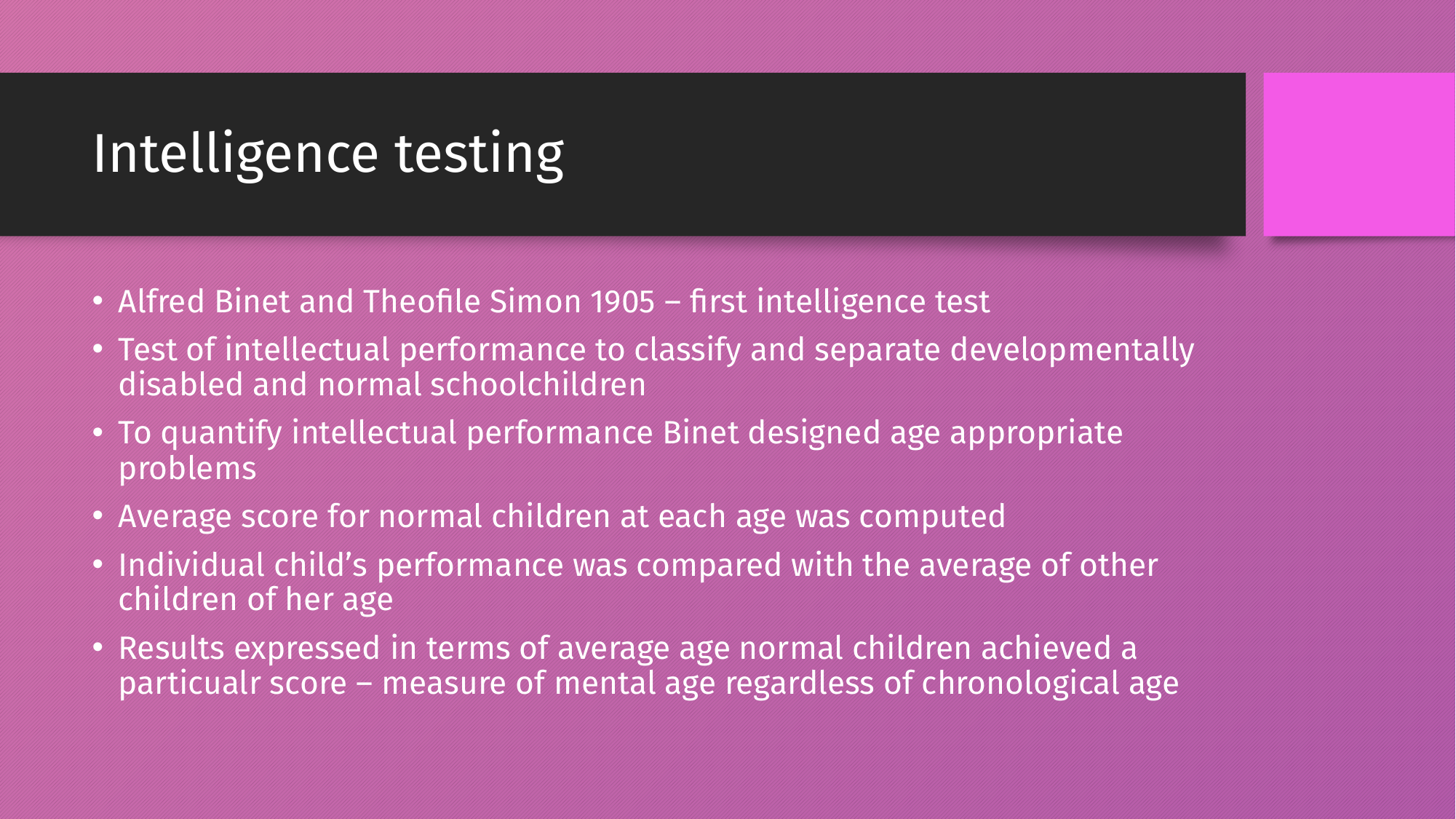

# Intelligence testing
Alfred Binet and Theofile Simon 1905 – first intelligence test
Test of intellectual performance to classify and separate developmentally disabled and normal schoolchildren
To quantify intellectual performance Binet designed age appropriate problems
Average score for normal children at each age was computed
Individual child’s performance was compared with the average of other children of her age
Results expressed in terms of average age normal children achieved a particualr score – measure of mental age regardless of chronological age